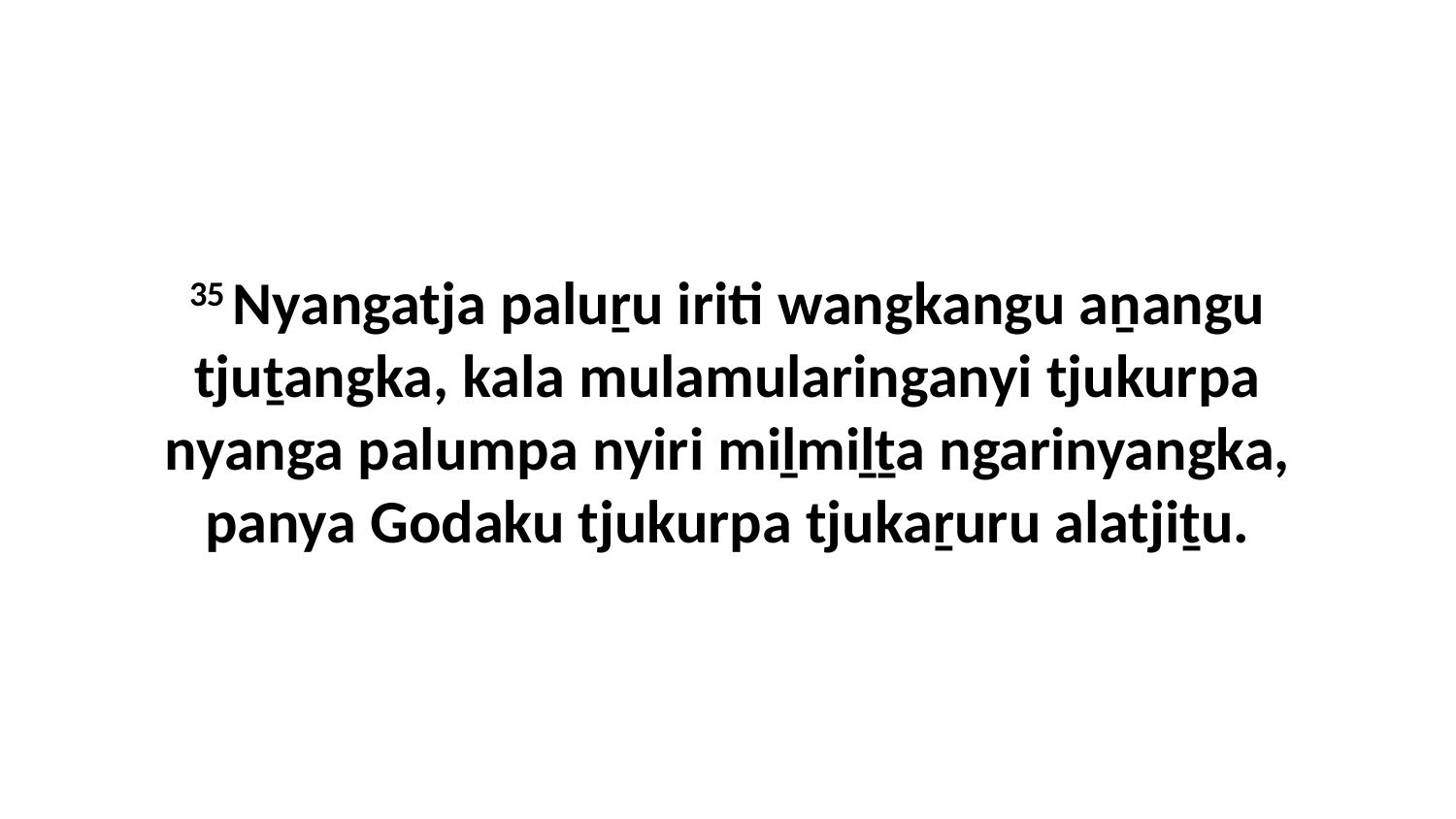

35 Nyangatja paluṟu iriti wangkangu aṉangu tjuṯangka, kala mulamularinganyi tjukurpa nyanga palumpa nyiri miḻmiḻṯa ngarinyangka, panya Godaku tjukurpa tjukaṟuru alatjiṯu.